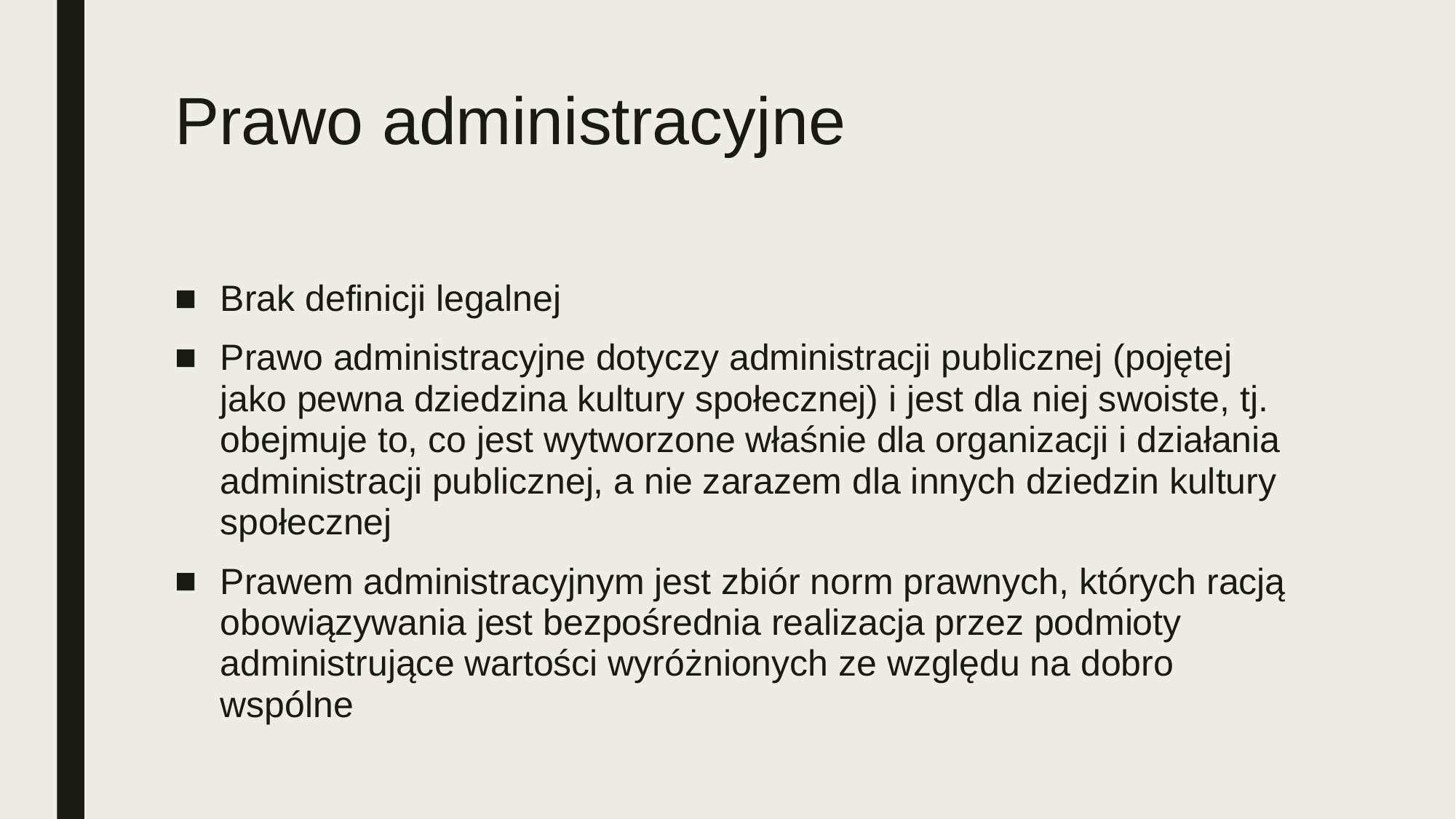

# Prawo administracyjne
Brak definicji legalnej
Prawo administracyjne dotyczy administracji publicznej (pojętej jako pewna dziedzina kultury społecznej) i jest dla niej swoiste, tj. obejmuje to, co jest wytworzone właśnie dla organizacji i działania administracji publicznej, a nie zarazem dla innych dziedzin kultury społecznej
Prawem administracyjnym jest zbiór norm prawnych, których racją obowiązywania jest bezpośrednia realizacja przez podmioty administrujące wartości wyróżnionych ze względu na dobro wspólne